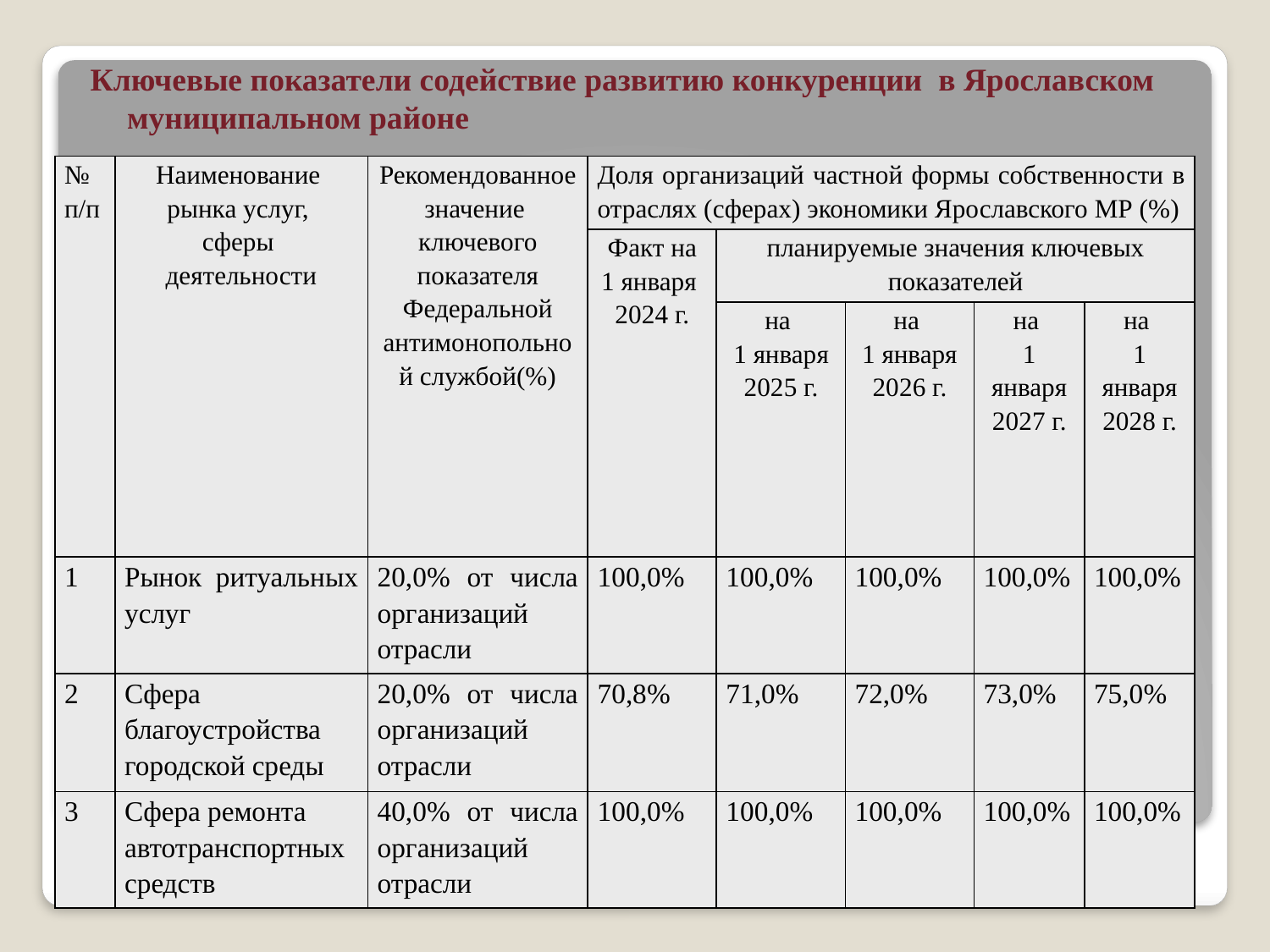

Ключевые показатели содействие развитию конкуренции  в Ярославском муниципальном районе

| № п/п | Наименование рынка услуг, сферы деятельности | Рекомендованное значение ключевого показателя Федеральной антимонопольной службой(%) | Доля организаций частной формы собственности в отраслях (сферах) экономики Ярославского МР (%) |  |  |  |  |
| --- | --- | --- | --- | --- | --- | --- | --- |
|  |  |  | Факт на 1 января 2024 г. | планируемые значения ключевых показателей |  |  |  |
|  |  |  |  | на 1 января 2025 г. | на 1 января 2026 г. | на 1 января 2027 г. | на 1 января 2028 г. |
| 1 | Рынок ритуальных услуг | 20,0% от числа организаций отрасли | 100,0% | 100,0% | 100,0% | 100,0% | 100,0% |
| 2 | Сфера благоустройства городской среды | 20,0% от числа организаций отрасли | 70,8% | 71,0% | 72,0% | 73,0% | 75,0% |
| 3 | Сфера ремонта автотранспортных средств | 40,0% от числа организаций отрасли | 100,0% | 100,0% | 100,0% | 100,0% | 100,0% |
Показатель «Рынок оказания услуг по перевозке пассажиров автомобильным транспортом по муниципальным маршрутам регулярных перевозок» не включен в Перечень рынков ЯМР